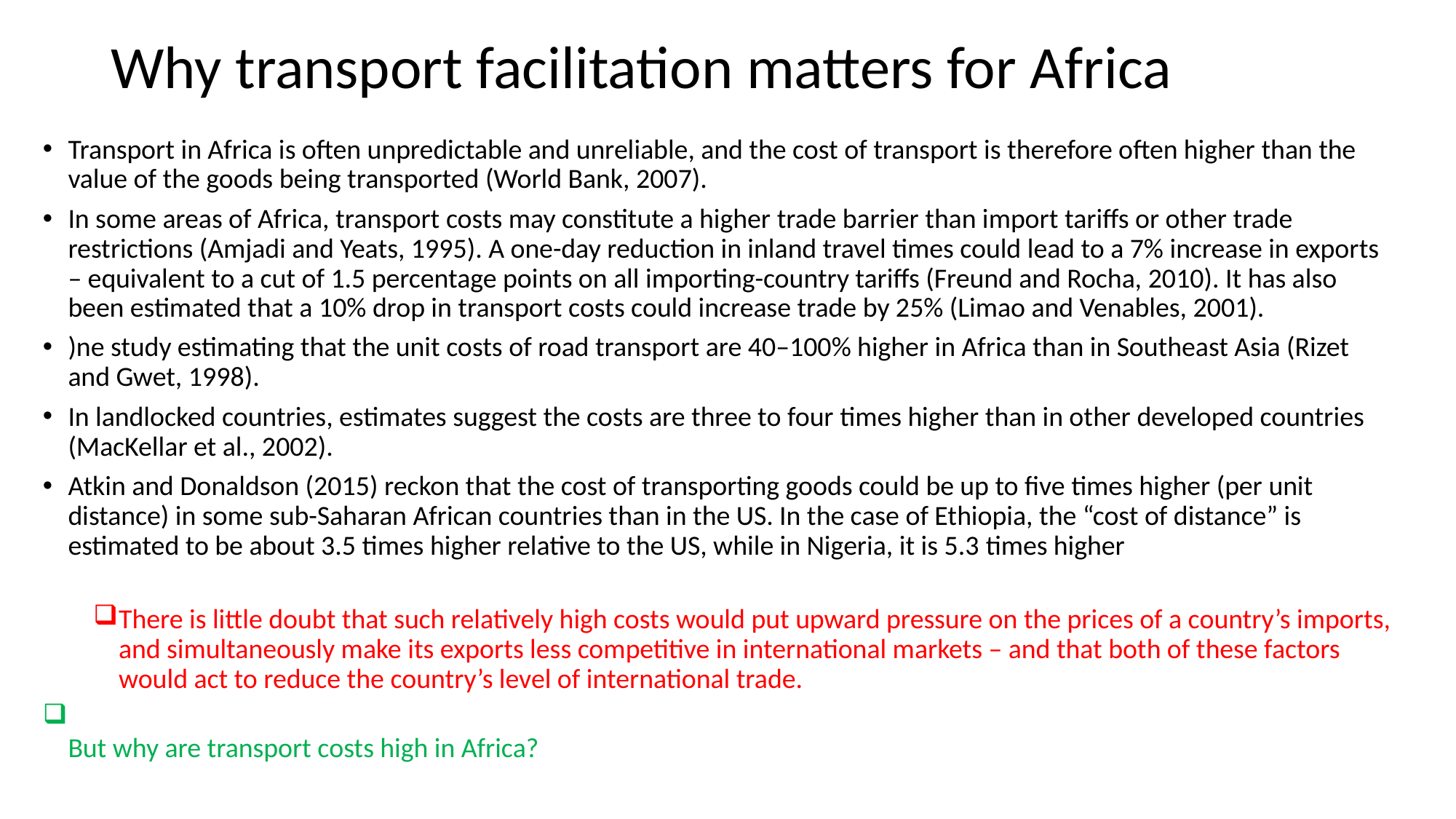

# Why transport facilitation matters for Africa
Transport in Africa is often unpredictable and unreliable, and the cost of transport is therefore often higher than the value of the goods being transported (World Bank, 2007).
In some areas of Africa, transport costs may constitute a higher trade barrier than import tariffs or other trade restrictions (Amjadi and Yeats, 1995). A one-day reduction in inland travel times could lead to a 7% increase in exports – equivalent to a cut of 1.5 percentage points on all importing-country tariffs (Freund and Rocha, 2010). It has also been estimated that a 10% drop in transport costs could increase trade by 25% (Limao and Venables, 2001).
)ne study estimating that the unit costs of road transport are 40–100% higher in Africa than in Southeast Asia (Rizet and Gwet, 1998).
In landlocked countries, estimates suggest the costs are three to four times higher than in other developed countries (MacKellar et al., 2002).
Atkin and Donaldson (2015) reckon that the cost of transporting goods could be up to five times higher (per unit distance) in some sub-Saharan African countries than in the US. In the case of Ethiopia, the “cost of distance” is estimated to be about 3.5 times higher relative to the US, while in Nigeria, it is 5.3 times higher

There is little doubt that such relatively high costs would put upward pressure on the prices of a country’s imports, and simultaneously make its exports less competitive in international markets – and that both of these factors would act to reduce the country’s level of international trade.
But why are transport costs high in Africa?